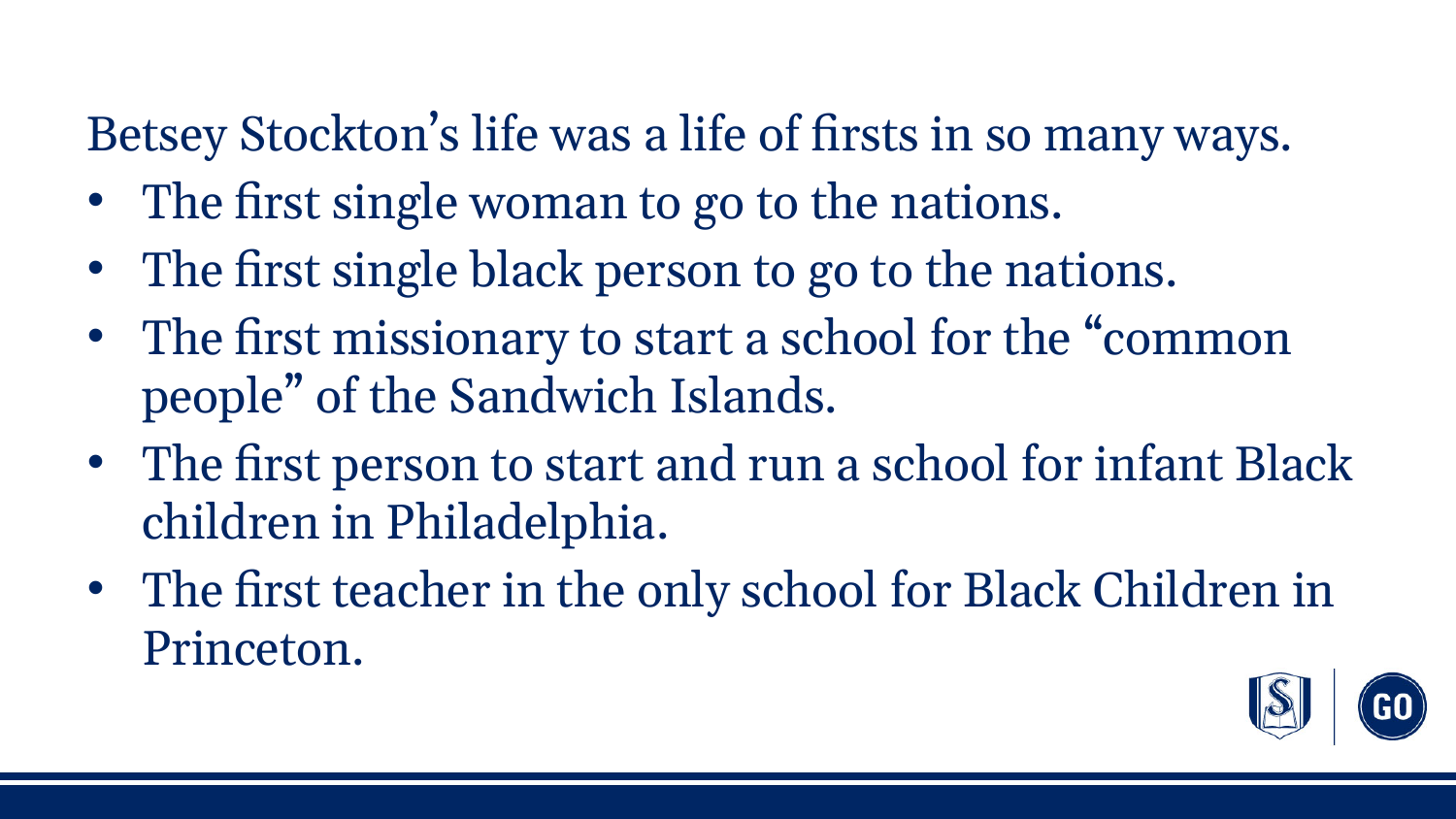

Betsey Stockton’s life was a life of firsts in so many ways.
The first single woman to go to the nations.
The first single black person to go to the nations.
The first missionary to start a school for the “common people” of the Sandwich Islands.
The first person to start and run a school for infant Black children in Philadelphia.
The first teacher in the only school for Black Children in Princeton.